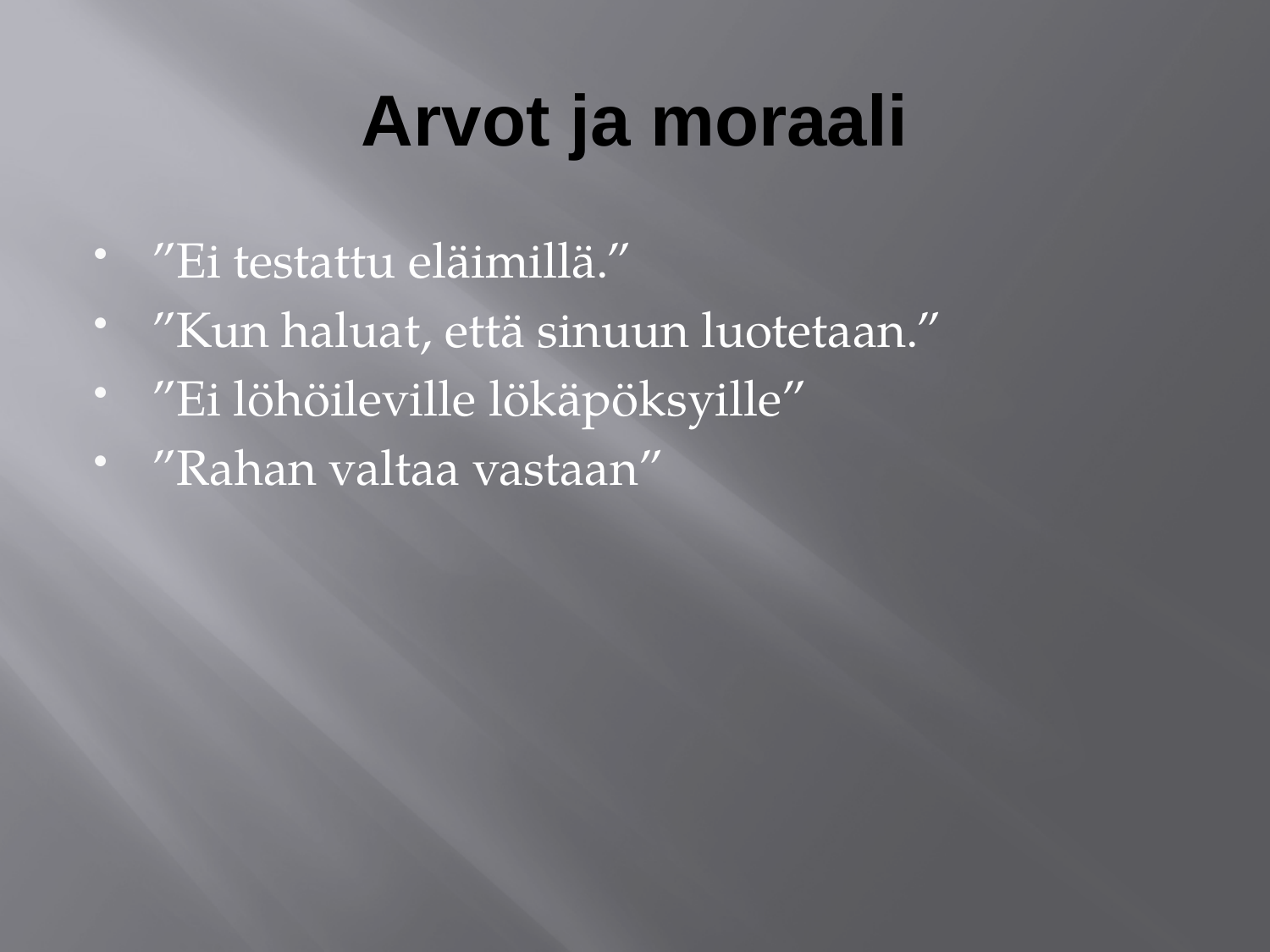

# Arvot ja moraali
”Ei testattu eläimillä.”
”Kun haluat, että sinuun luotetaan.”
”Ei löhöileville lökäpöksyille”
”Rahan valtaa vastaan”